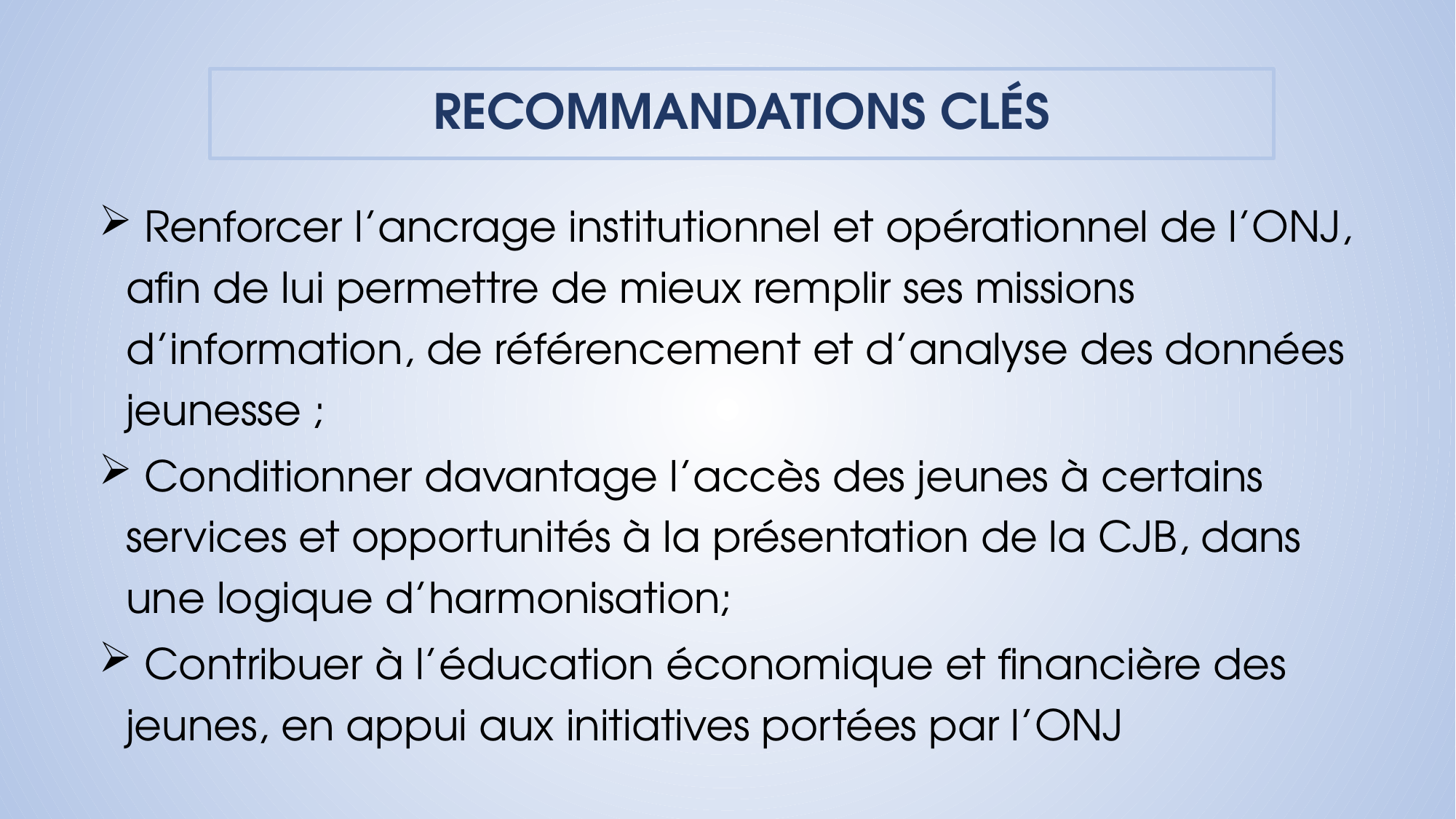

# RECOMMANDATIONS CLÉS
 Renforcer l’ancrage institutionnel et opérationnel de l’ONJ, afin de lui permettre de mieux remplir ses missions d’information, de référencement et d’analyse des données jeunesse ;
 Conditionner davantage l’accès des jeunes à certains services et opportunités à la présentation de la CJB, dans une logique d’harmonisation;
 Contribuer à l’éducation économique et financière des jeunes, en appui aux initiatives portées par l’ONJ